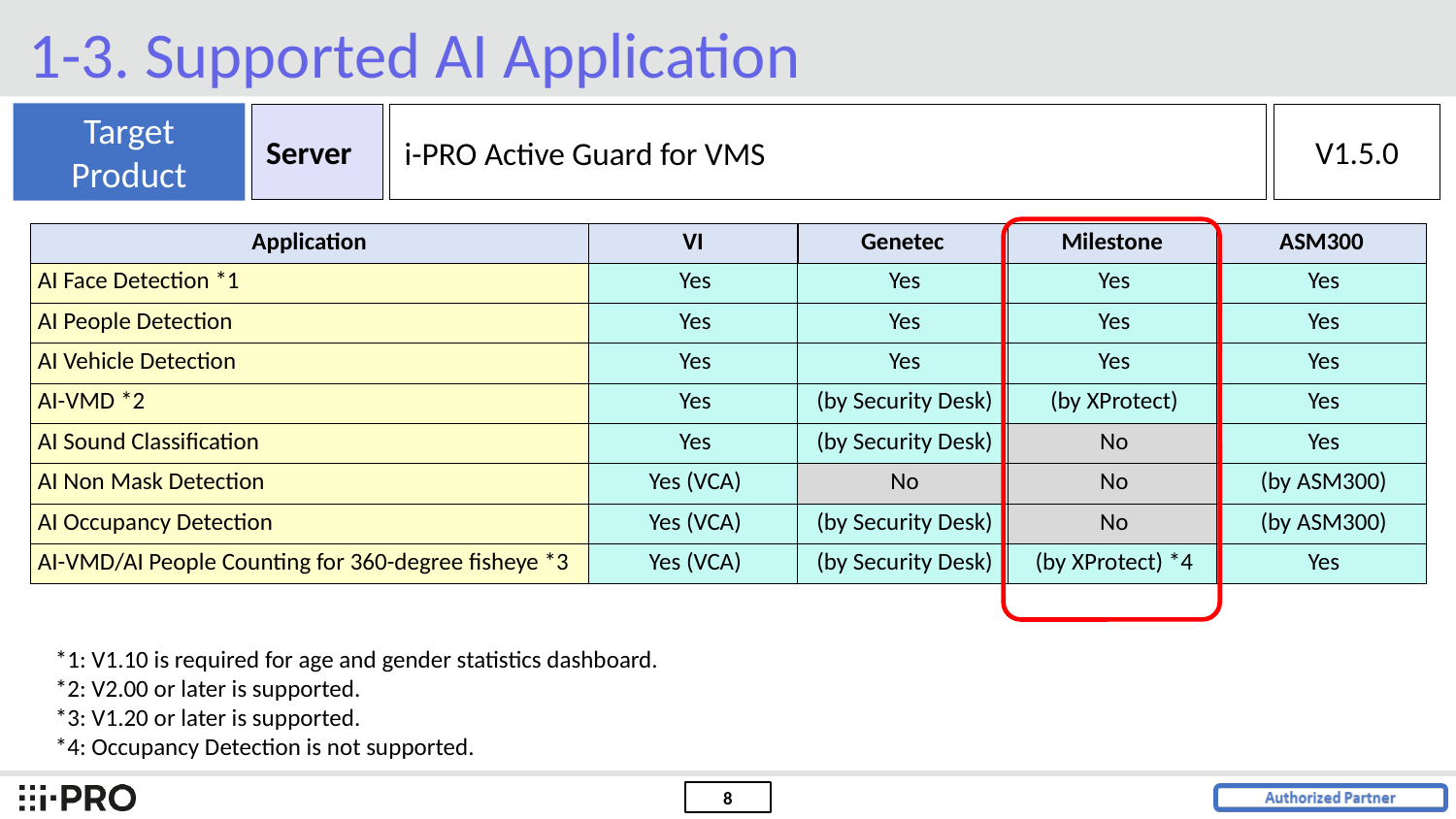

1-3. Supported AI Application
Target
Product
Server
V1.5.0
i-PRO Active Guard for VMS

| Application | VI | Genetec | Milestone | ASM300 |
| --- | --- | --- | --- | --- |
| AI Face Detection \*1 | Yes | Yes | Yes | Yes |
| AI People Detection | Yes | Yes | Yes | Yes |
| AI Vehicle Detection | Yes | Yes | Yes | Yes |
| AI-VMD \*2 | Yes | (by Security Desk) | (by XProtect) | Yes |
| AI Sound Classification | Yes | (by Security Desk) | No | Yes |
| AI Non Mask Detection | Yes (VCA) | No | No | (by ASM300) |
| AI Occupancy Detection | Yes (VCA) | (by Security Desk) | No | (by ASM300) |
| AI-VMD/AI People Counting for 360-degree fisheye \*3 | Yes (VCA) | (by Security Desk) | (by XProtect) \*4 | Yes |
*1: V1.10 is required for age and gender statistics dashboard.
*2: V2.00 or later is supported.
*3: V1.20 or later is supported.
*4: Occupancy Detection is not supported.